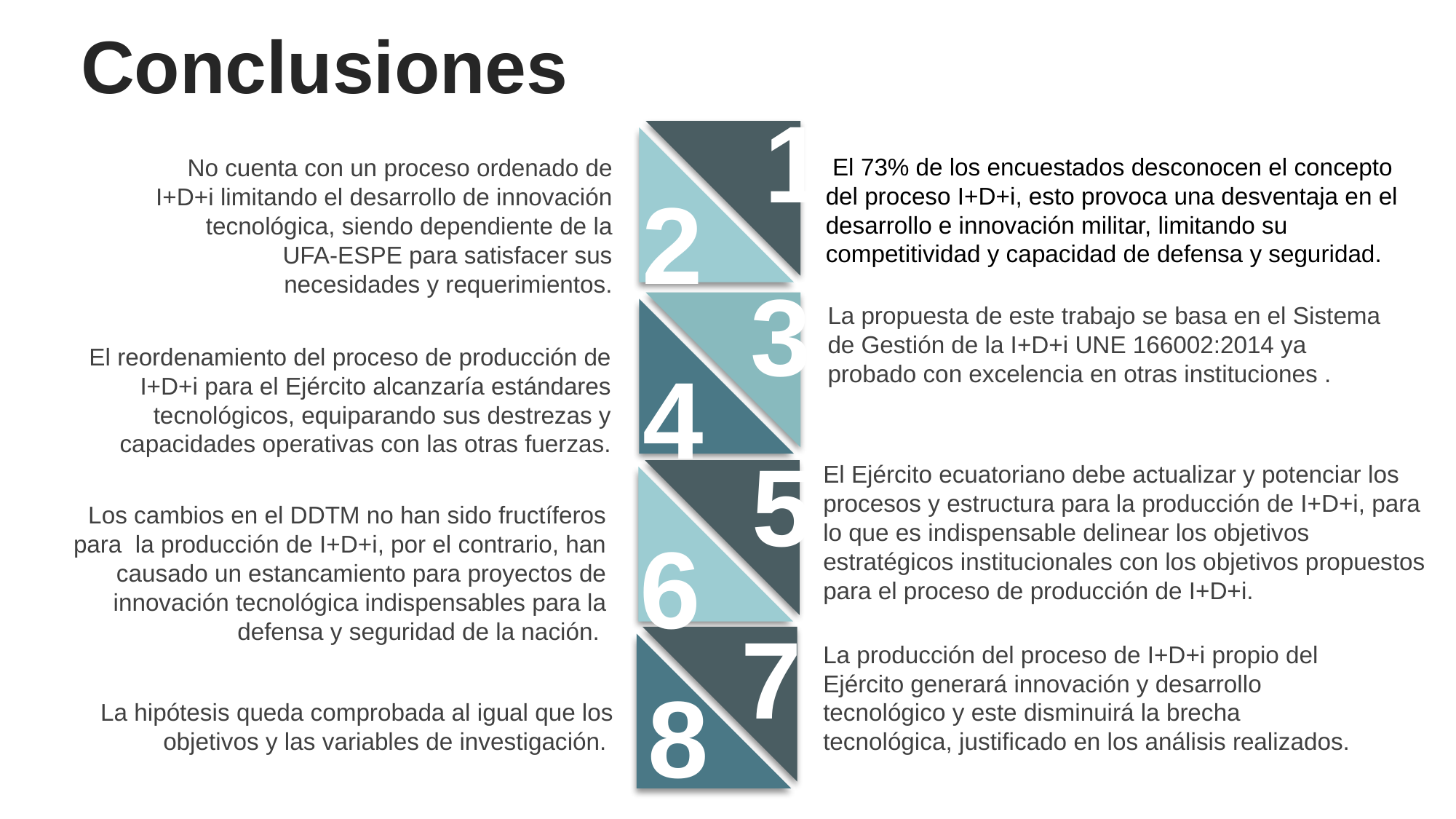

Conclusiones
1

 El 73% de los encuestados desconocen el concepto del proceso I+D+i, esto provoca una desventaja en el desarrollo e innovación militar, limitando su competitividad y capacidad de defensa y seguridad.
No cuenta con un proceso ordenado de I+D+i limitando el desarrollo de innovación tecnológica, siendo dependiente de la UFA-ESPE para satisfacer sus necesidades y requerimientos.
2
3

La propuesta de este trabajo se basa en el Sistema de Gestión de la I+D+i UNE 166002:2014 ya probado con excelencia en otras instituciones .
El reordenamiento del proceso de producción de I+D+i para el Ejército alcanzaría estándares tecnológicos, equiparando sus destrezas y capacidades operativas con las otras fuerzas.
4
5
El Ejército ecuatoriano debe actualizar y potenciar los procesos y estructura para la producción de I+D+i, para lo que es indispensable delinear los objetivos estratégicos institucionales con los objetivos propuestos para el proceso de producción de I+D+i.

Los cambios en el DDTM no han sido fructíferos para  la producción de I+D+i, por el contrario, han causado un estancamiento para proyectos de innovación tecnológica indispensables para la defensa y seguridad de la nación.
6
7
La producción del proceso de I+D+i propio del Ejército generará innovación y desarrollo tecnológico y este disminuirá la brecha tecnológica, justificado en los análisis realizados.
8
La hipótesis queda comprobada al igual que los objetivos y las variables de investigación.